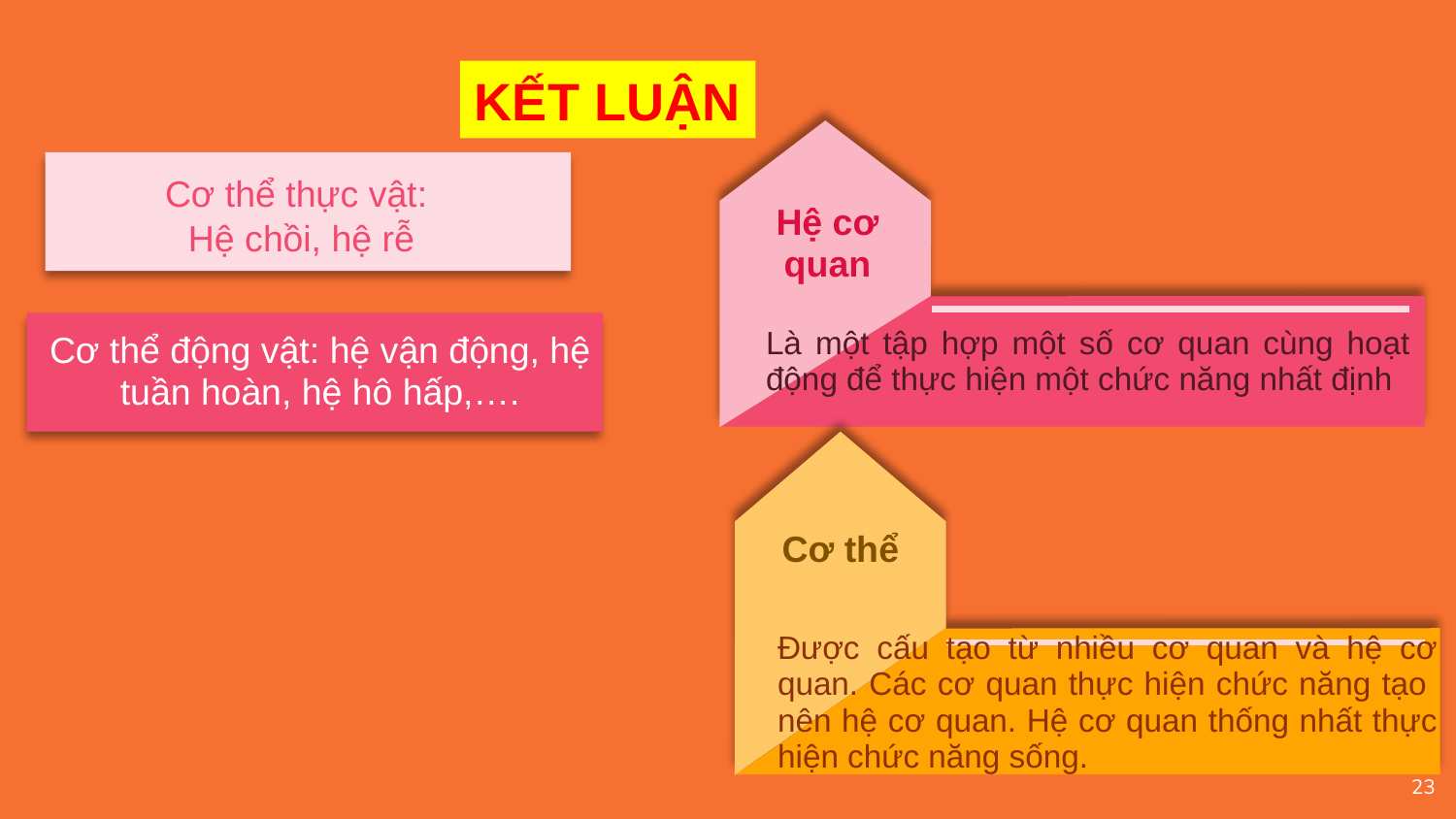

KẾT LUẬN

Cơ thể thực vật:
 Hệ chồi, hệ rễ
Hệ cơ quan

Là một tập hợp một số cơ quan cùng hoạt động để thực hiện một chức năng nhất định
Cơ thể động vật: hệ vận động, hệ tuần hoàn, hệ hô hấp,….

Cơ thể
Được cấu tạo từ nhiều cơ quan và hệ cơ quan. Các cơ quan thực hiện chức năng tạo  nên hệ cơ quan. Hệ cơ quan thống nhất thực hiện chức năng sống.
23